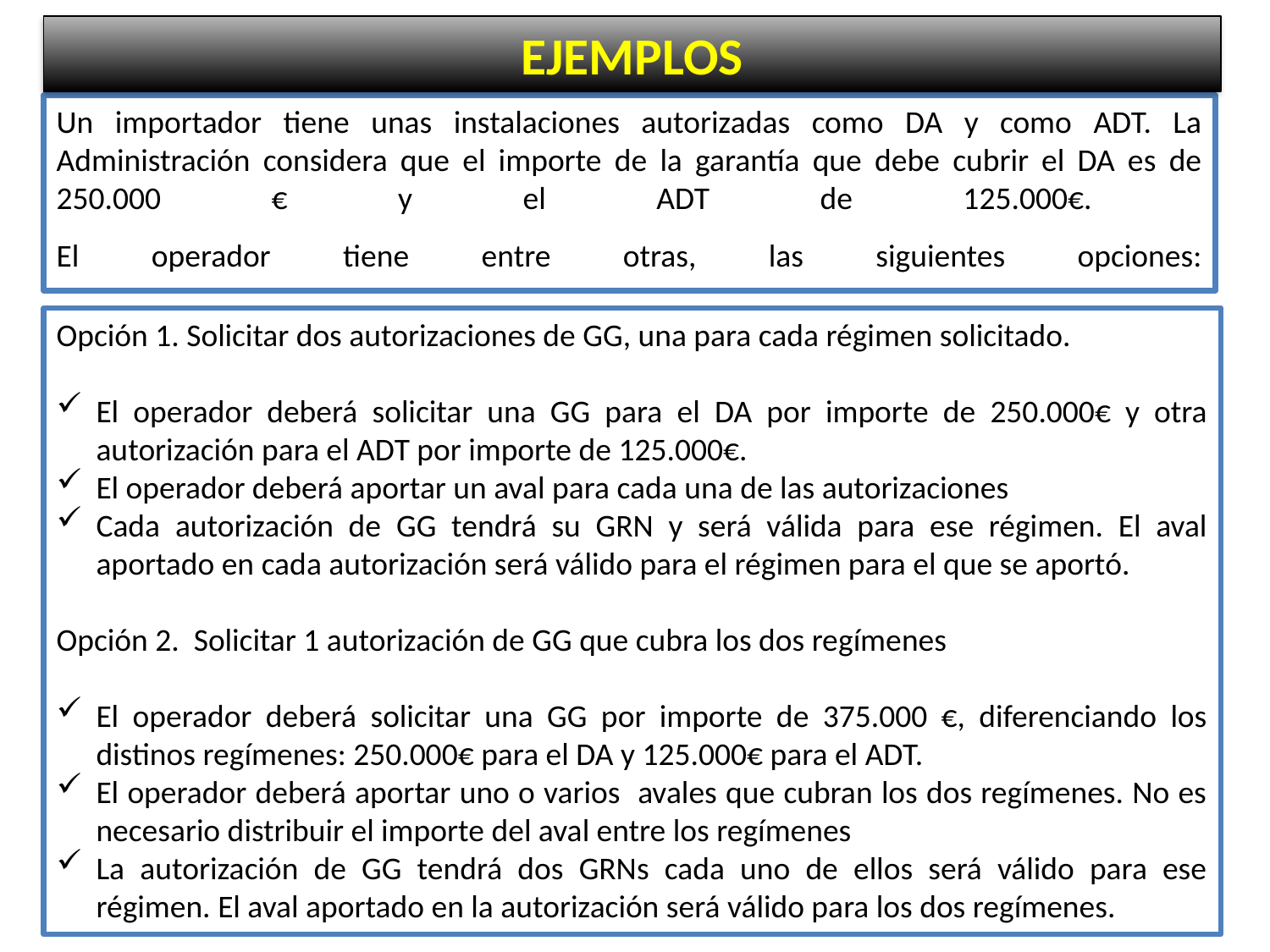

EJEMPLOS
# Un importador tiene unas instalaciones autorizadas como DA y como ADT. La Administración considera que el importe de la garantía que debe cubrir el DA es de 250.000 € y el ADT de 125.000€. El operador tiene entre otras, las siguientes opciones:
Opción 1. Solicitar dos autorizaciones de GG, una para cada régimen solicitado.

El operador deberá solicitar una GG para el DA por importe de 250.000€ y otra autorización para el ADT por importe de 125.000€.
El operador deberá aportar un aval para cada una de las autorizaciones
Cada autorización de GG tendrá su GRN y será válida para ese régimen. El aval aportado en cada autorización será válido para el régimen para el que se aportó.

Opción 2.  Solicitar 1 autorización de GG que cubra los dos regímenes

El operador deberá solicitar una GG por importe de 375.000 €, diferenciando los distinos regímenes: 250.000€ para el DA y 125.000€ para el ADT.
El operador deberá aportar uno o varios  avales que cubran los dos regímenes. No es necesario distribuir el importe del aval entre los regímenes
La autorización de GG tendrá dos GRNs cada uno de ellos será válido para ese régimen. El aval aportado en la autorización será válido para los dos regímenes.